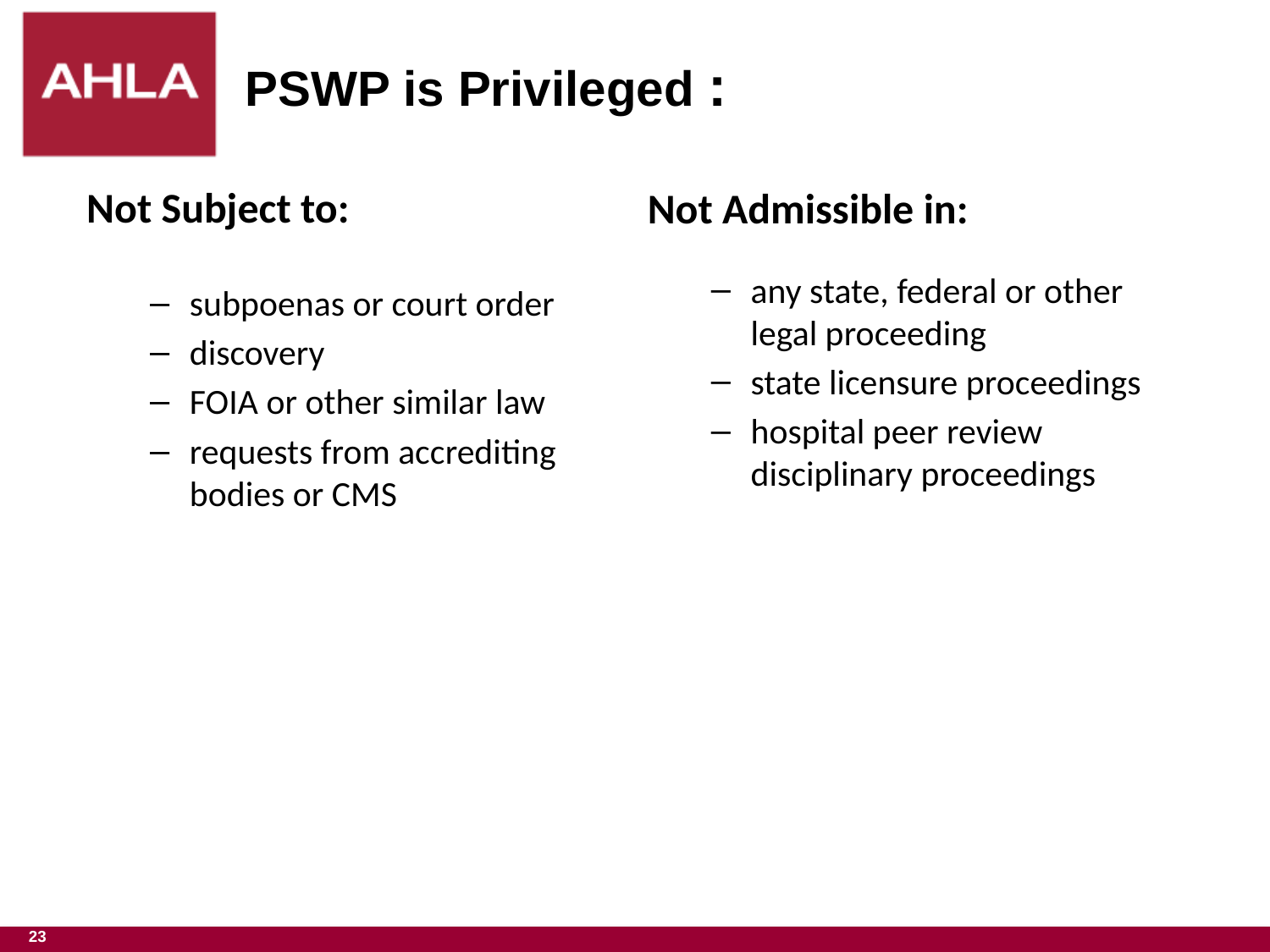

# PSWP is Privileged :
Not Admissible in:
Not Subject to:
any state, federal or other legal proceeding
state licensure proceedings
hospital peer review disciplinary proceedings

subpoenas or court order
discovery
FOIA or other similar law
requests from accrediting bodies or CMS